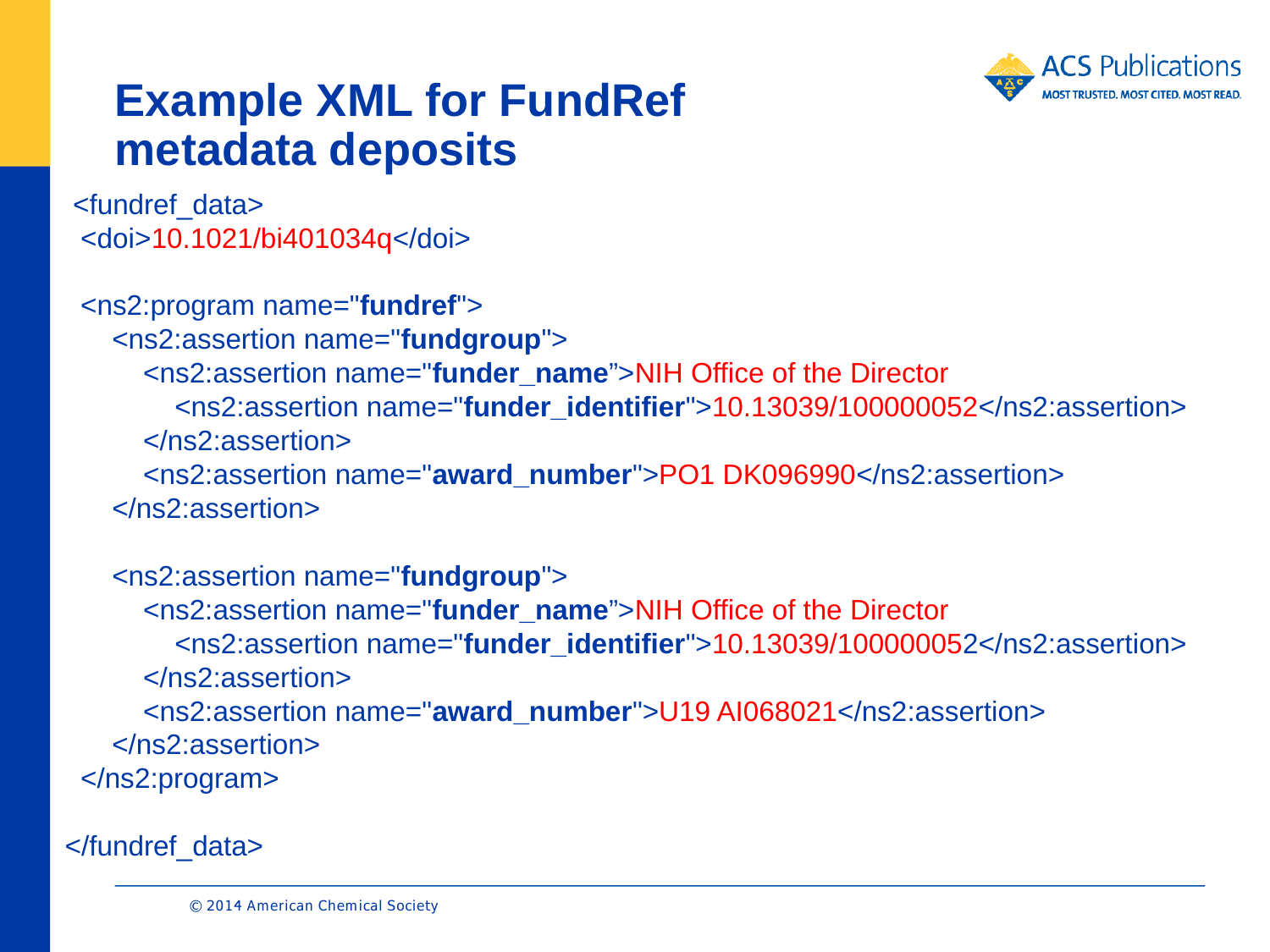

# Example XML for FundRef metadata deposits
 <fundref_data>
  <doi>10.1021/bi401034q</doi>

  <ns2:program name="fundref">
      <ns2:assertion name="fundgroup">
          <ns2:assertion name="funder_name”>NIH Office of the Director
              <ns2:assertion name="funder_identifier">10.13039/100000052</ns2:assertion>
          </ns2:assertion>
          <ns2:assertion name="award_number">PO1 DK096990</ns2:assertion>
      </ns2:assertion>

      <ns2:assertion name="fundgroup">
          <ns2:assertion name="funder_name”>NIH Office of the Director
              <ns2:assertion name="funder_identifier">10.13039/100000052</ns2:assertion>
          </ns2:assertion>
          <ns2:assertion name="award_number">U19 AI068021</ns2:assertion>
      </ns2:assertion>
  </ns2:program>

</fundref_data>
© 2014 American Chemical Society